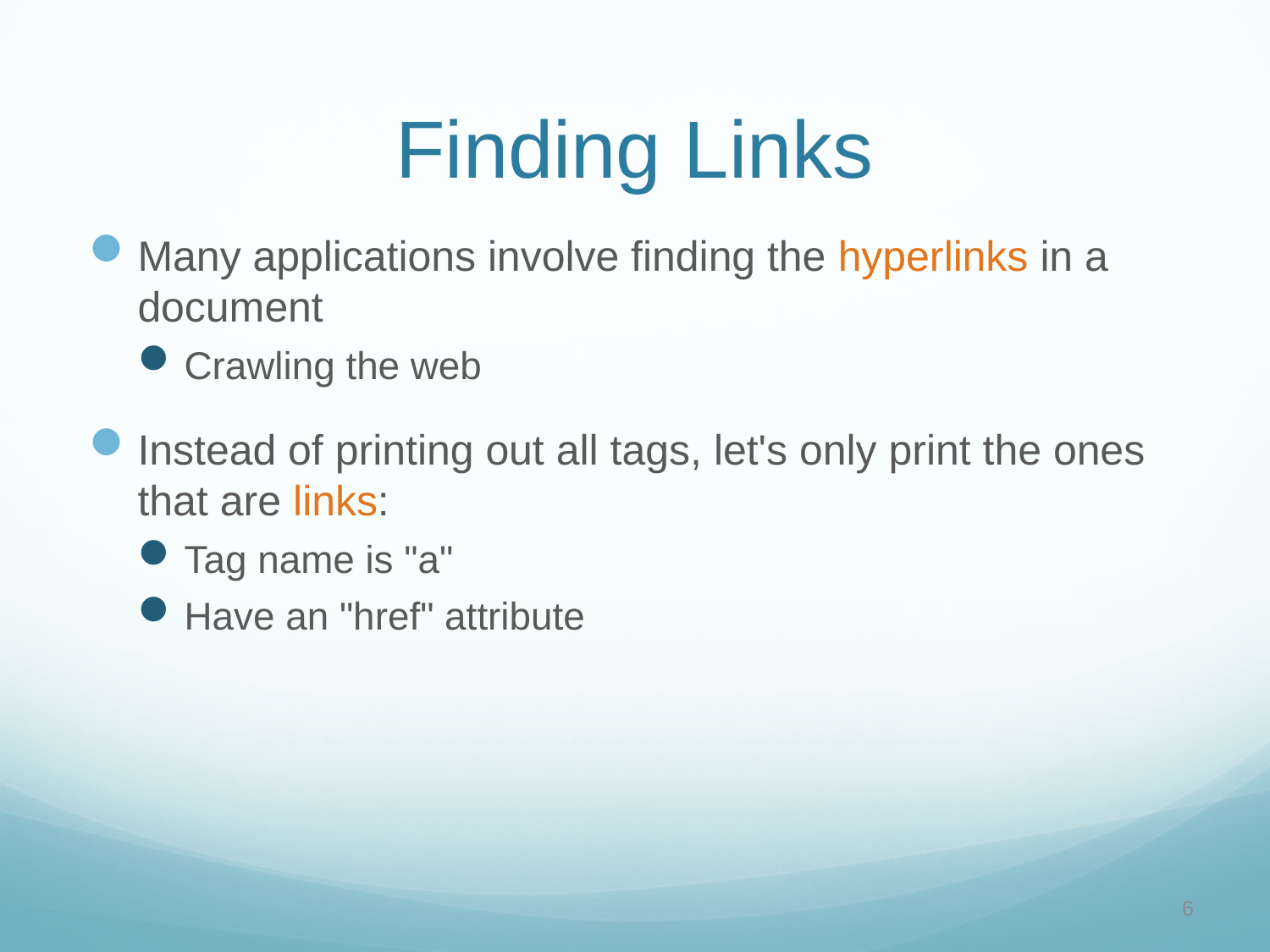

# Finding Links
Many applications involve finding the hyperlinks in a document
Crawling the web
Instead of printing out all tags, let's only print the ones that are links:
Tag name is "a"
Have an "href" attribute
6